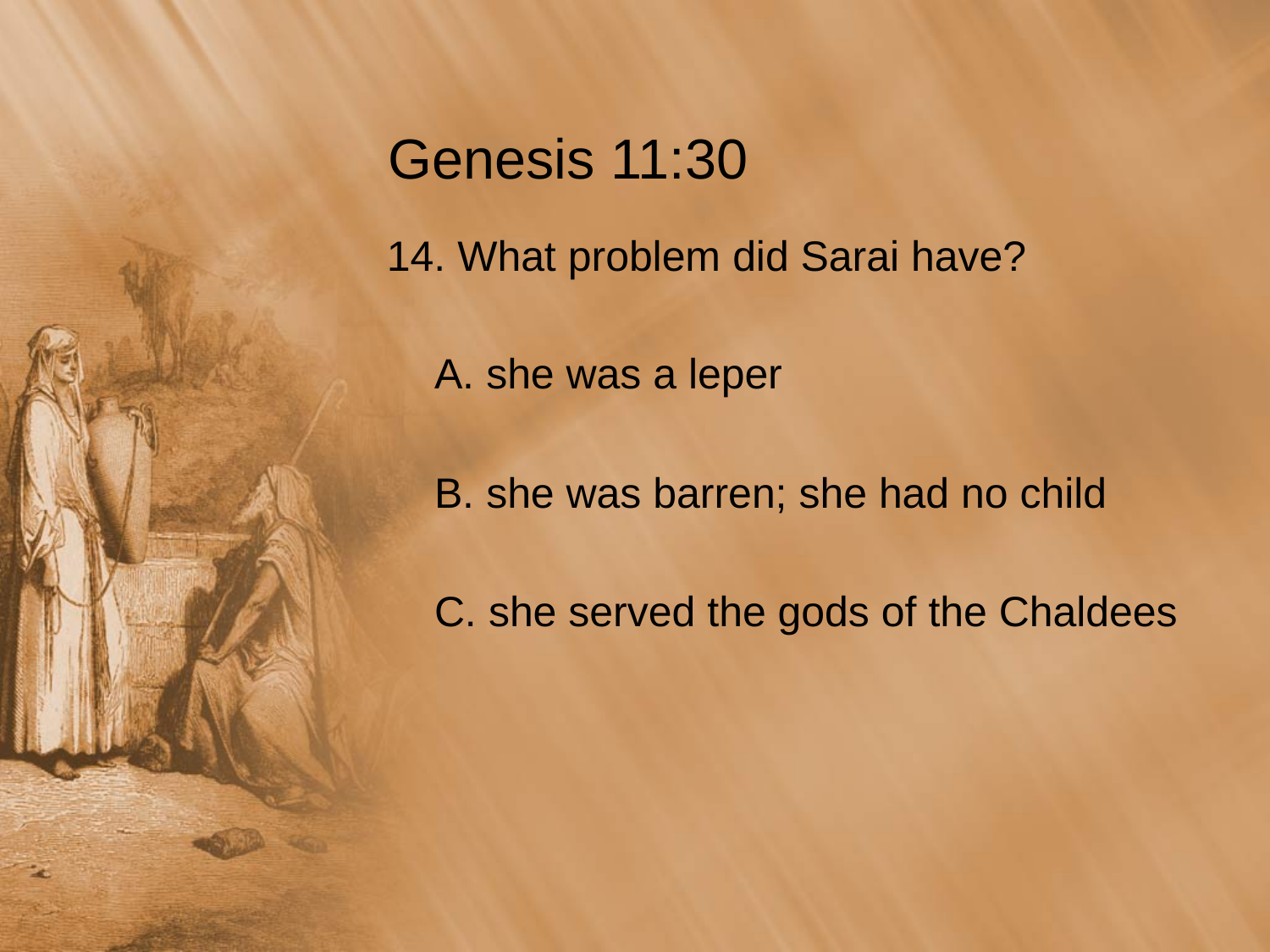

# Genesis 11:30
14. What problem did Sarai have?

	A. she was a leper

	B. she was barren; she had no child

	C. she served the gods of the Chaldees